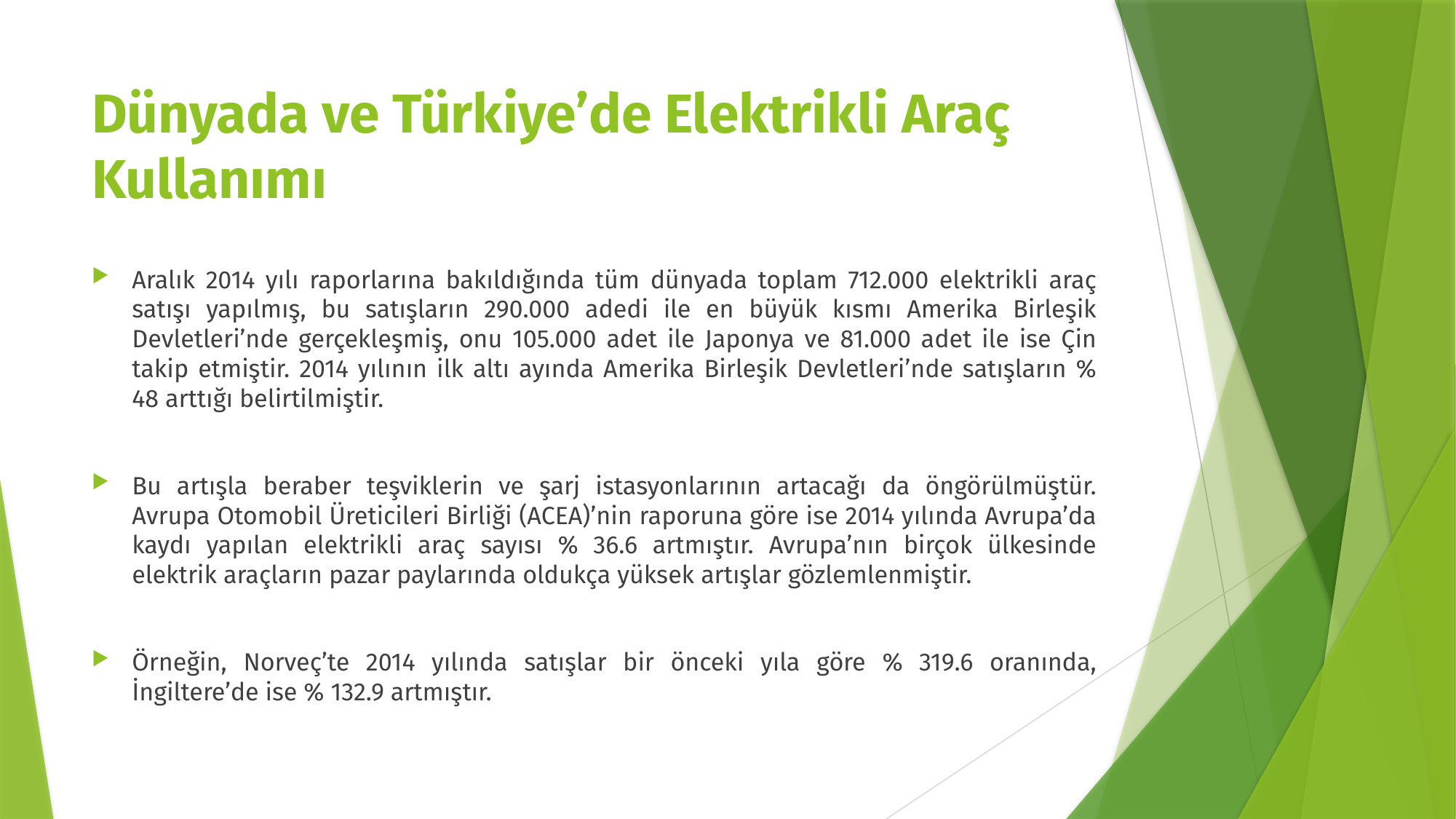

# Dünyada ve Türkiye’de Elektrikli Araç Kullanımı
Aralık 2014 yılı raporlarına bakıldığında tüm dünyada toplam 712.000 elektrikli araç satışı yapılmış, bu satışların 290.000 adedi ile en büyük kısmı Amerika Birleşik Devletleri’nde gerçekleşmiş, onu 105.000 adet ile Japonya ve 81.000 adet ile ise Çin takip etmiştir. 2014 yılının ilk altı ayında Amerika Birleşik Devletleri’nde satışların % 48 arttığı belirtilmiştir.

Bu artışla beraber teşviklerin ve şarj istasyonlarının artacağı da öngörülmüştür. Avrupa Otomobil Üreticileri Birliği (ACEA)’nin raporuna göre ise 2014 yılında Avrupa’da kaydı yapılan elektrikli araç sayısı % 36.6 artmıştır. Avrupa’nın birçok ülkesinde elektrik araçların pazar paylarında oldukça yüksek artışlar gözlemlenmiştir.

Örneğin, Norveç’te 2014 yılında satışlar bir önceki yıla göre % 319.6 oranında, İngiltere’de ise % 132.9 artmıştır.